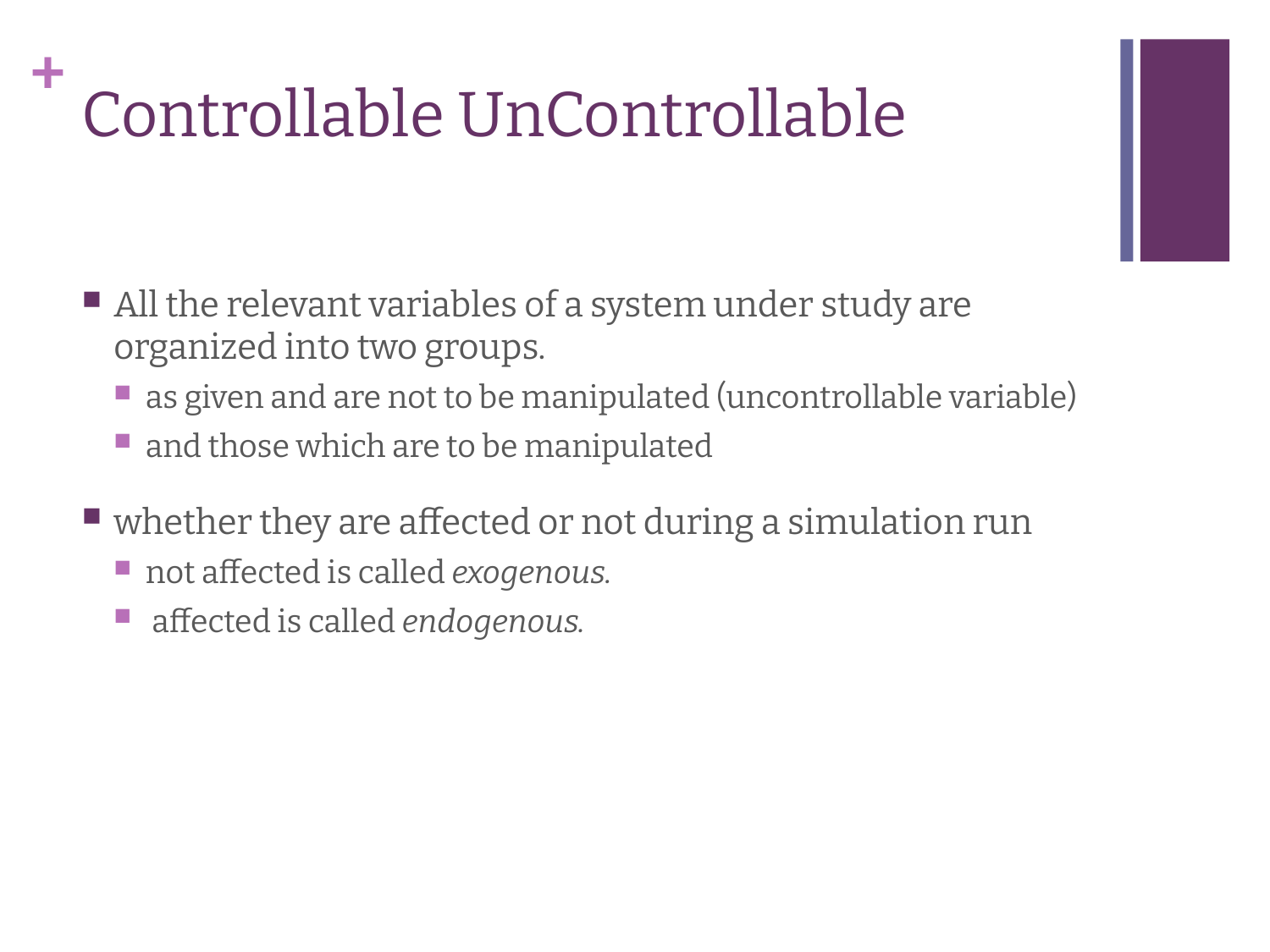

# Controllable UnControllable
All the relevant variables of a system under study are organized into two groups.
as given and are not to be manipulated (uncontrollable variable)
and those which are to be manipulated
whether they are affected or not during a simulation run
not affected is called exogenous.
 affected is called endogenous.